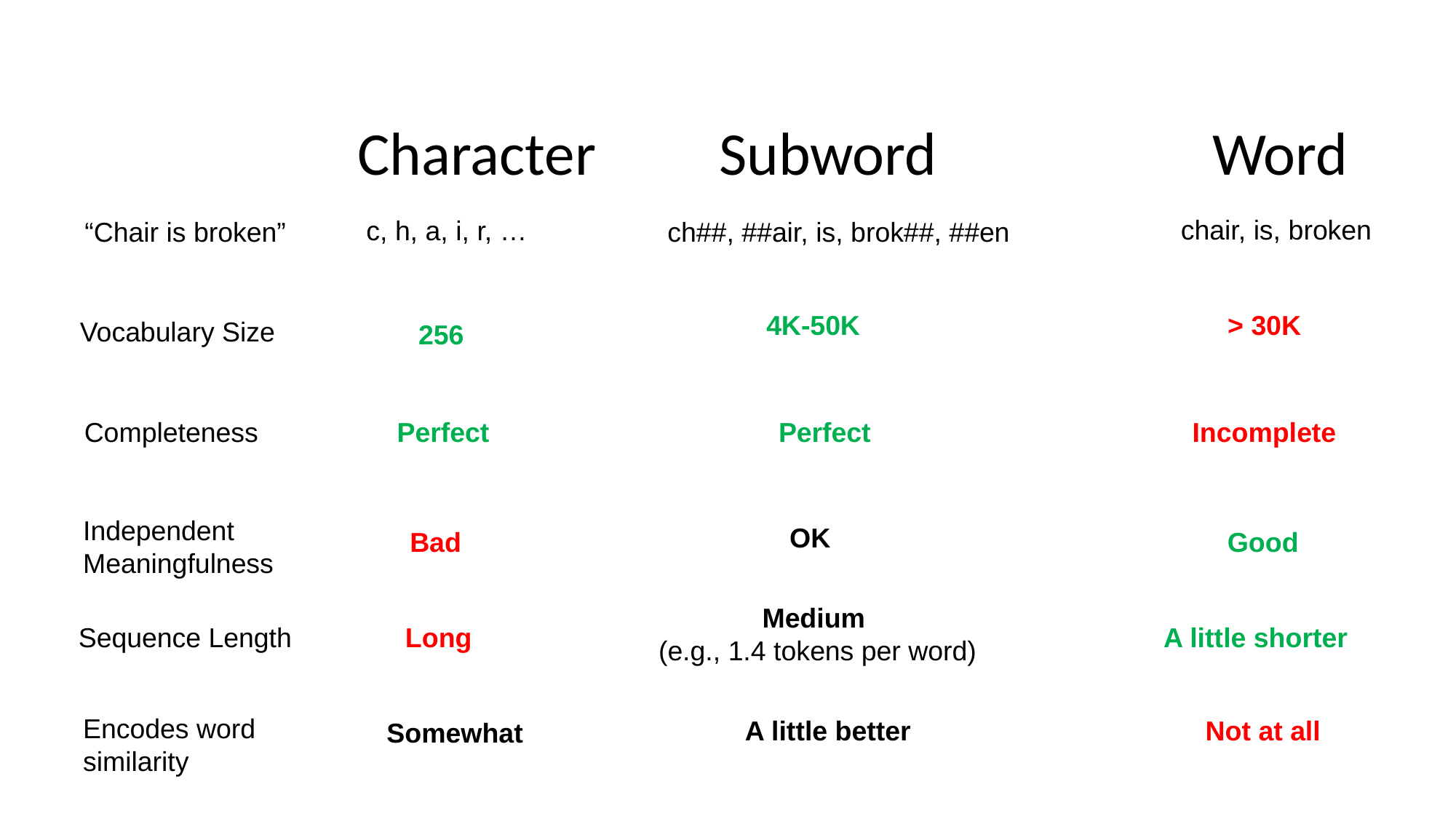

#
Character
Subword
Word
chair, is, broken
c, h, a, i, r, …
“Chair is broken”
ch##, ##air, is, brok##, ##en
4K-50K
> 30K
Vocabulary Size
256
Completeness
Perfect
Perfect
Incomplete
Independent Meaningfulness
OK
Bad
Good
Medium
(e.g., 1.4 tokens per word)
Sequence Length
Long
A little shorter
Encodes word similarity
A little better
Not at all
Somewhat